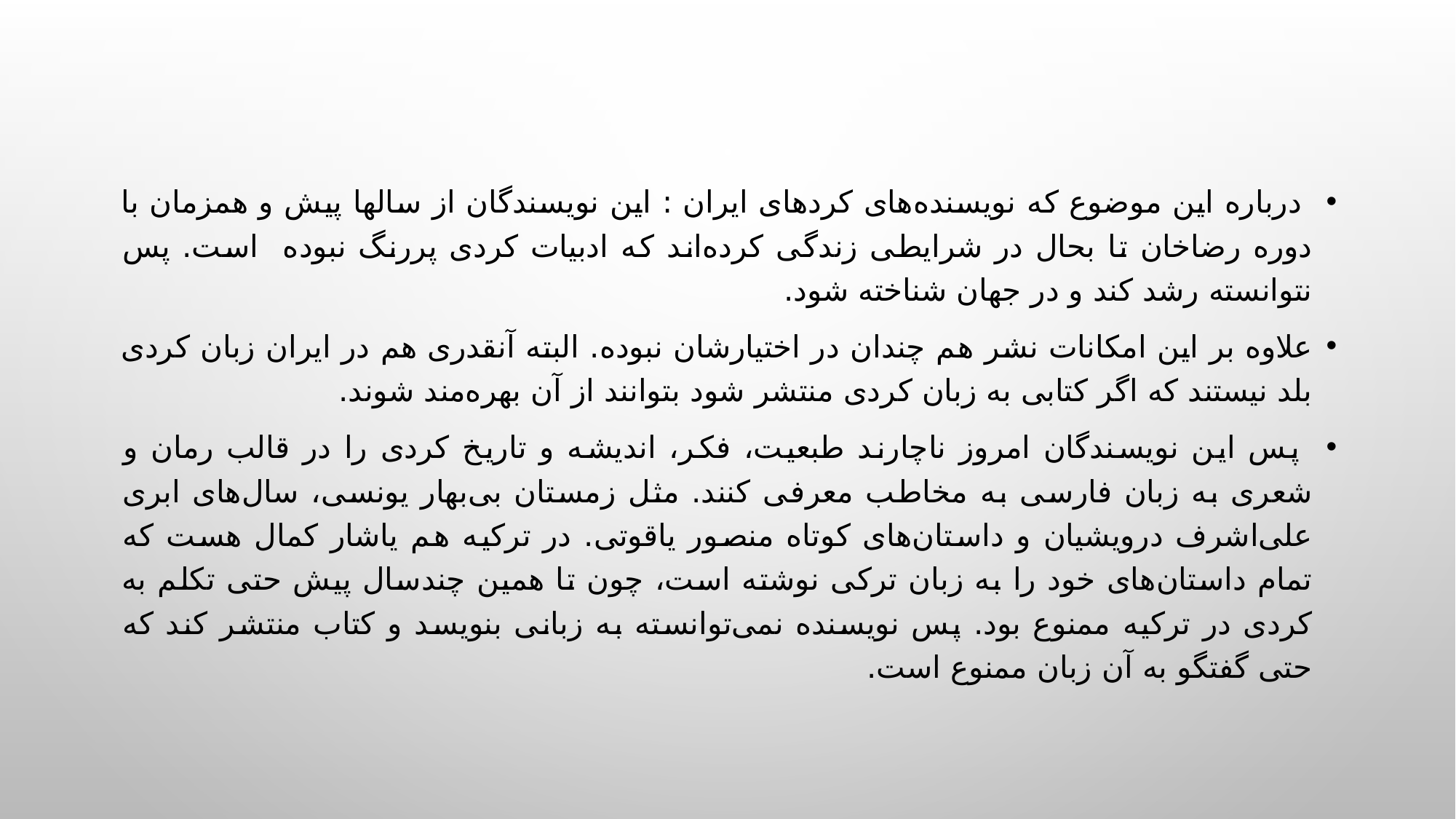

درباره این موضوع که نویسنده‌های کردهای ایران : این نویسندگان از سالها پیش و همزمان با دوره رضاخان تا بحال در شرایطی زندگی کرده‌اند که ادبیات کردی پررنگ نبوده  است. پس نتوانسته رشد کند و در جهان شناخته شود.
علاوه بر این امکانات نشر هم چندان در اختیارشان نبوده. البته آنقدری هم در ایران زبان کردی بلد نیستند که اگر کتابی به زبان کردی منتشر شود بتوانند از آن بهره‌مند شوند.
 پس این نویسندگان امروز ناچارند طبعیت، فکر، اندیشه و تاریخ کردی را در قالب رمان و شعری به زبان فارسی به مخاطب معرفی کنند. مثل زمستان بی‌بهار یونسی، سال‌های ابری علی‌اشرف درویشیان و داستان‌های کوتاه منصور یاقوتی. در ترکیه هم یاشار کمال هست که تمام داستان‌های خود را به زبان ترکی نوشته است، چون تا همین چندسال پیش حتی تکلم به کردی در ترکیه ممنوع بود. پس نویسنده نمی‌توانسته به زبانی بنویسد و کتاب منتشر کند که حتی گفتگو به آن زبان ممنوع است.